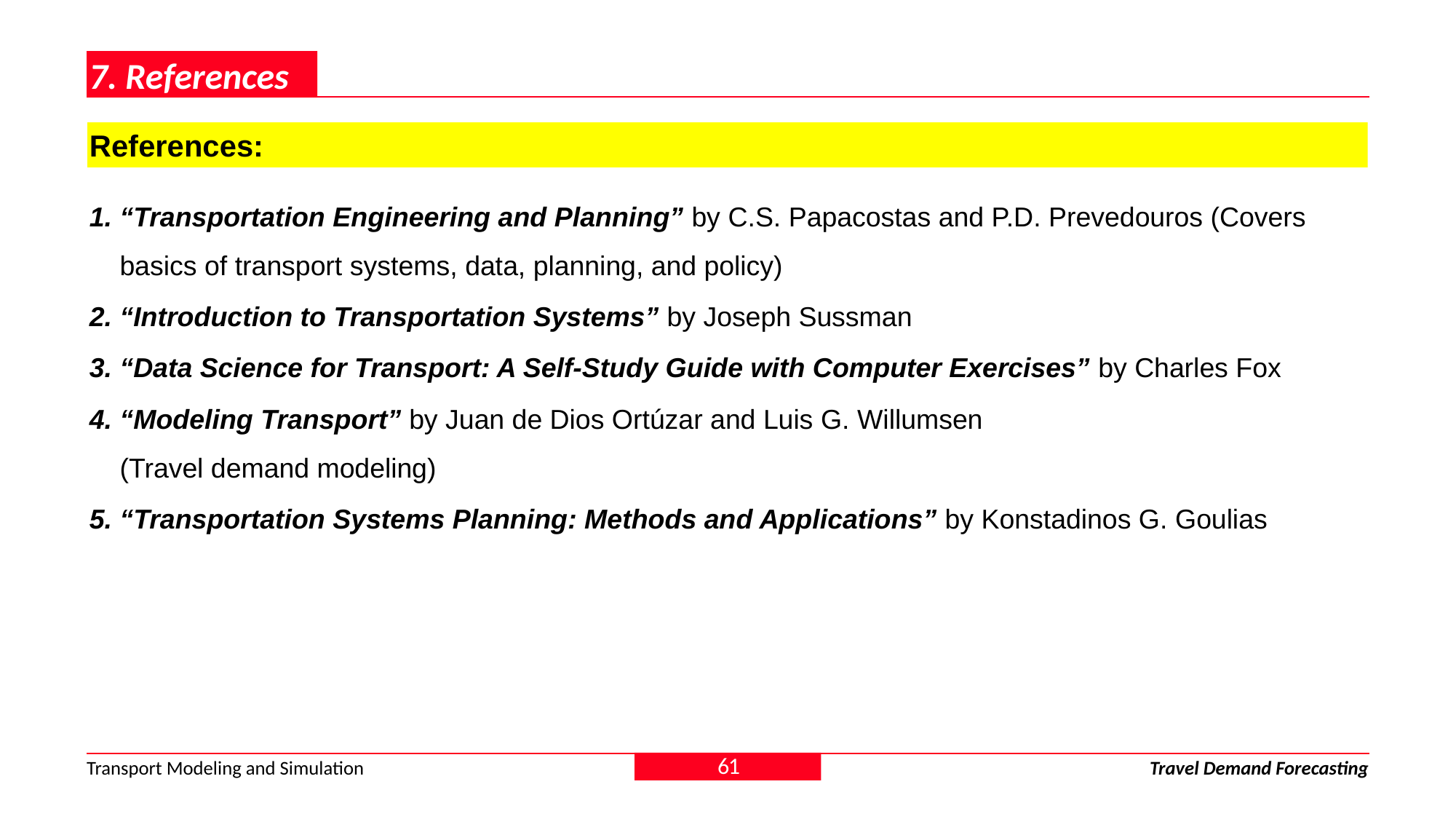

7. References
References:
“Transportation Engineering and Planning” by C.S. Papacostas and P.D. Prevedouros (Covers basics of transport systems, data, planning, and policy)
“Introduction to Transportation Systems” by Joseph Sussman
“Data Science for Transport: A Self-Study Guide with Computer Exercises” by Charles Fox
“Modeling Transport” by Juan de Dios Ortúzar and Luis G. Willumsen
(Travel demand modeling)
“Transportation Systems Planning: Methods and Applications” by Konstadinos G. Goulias